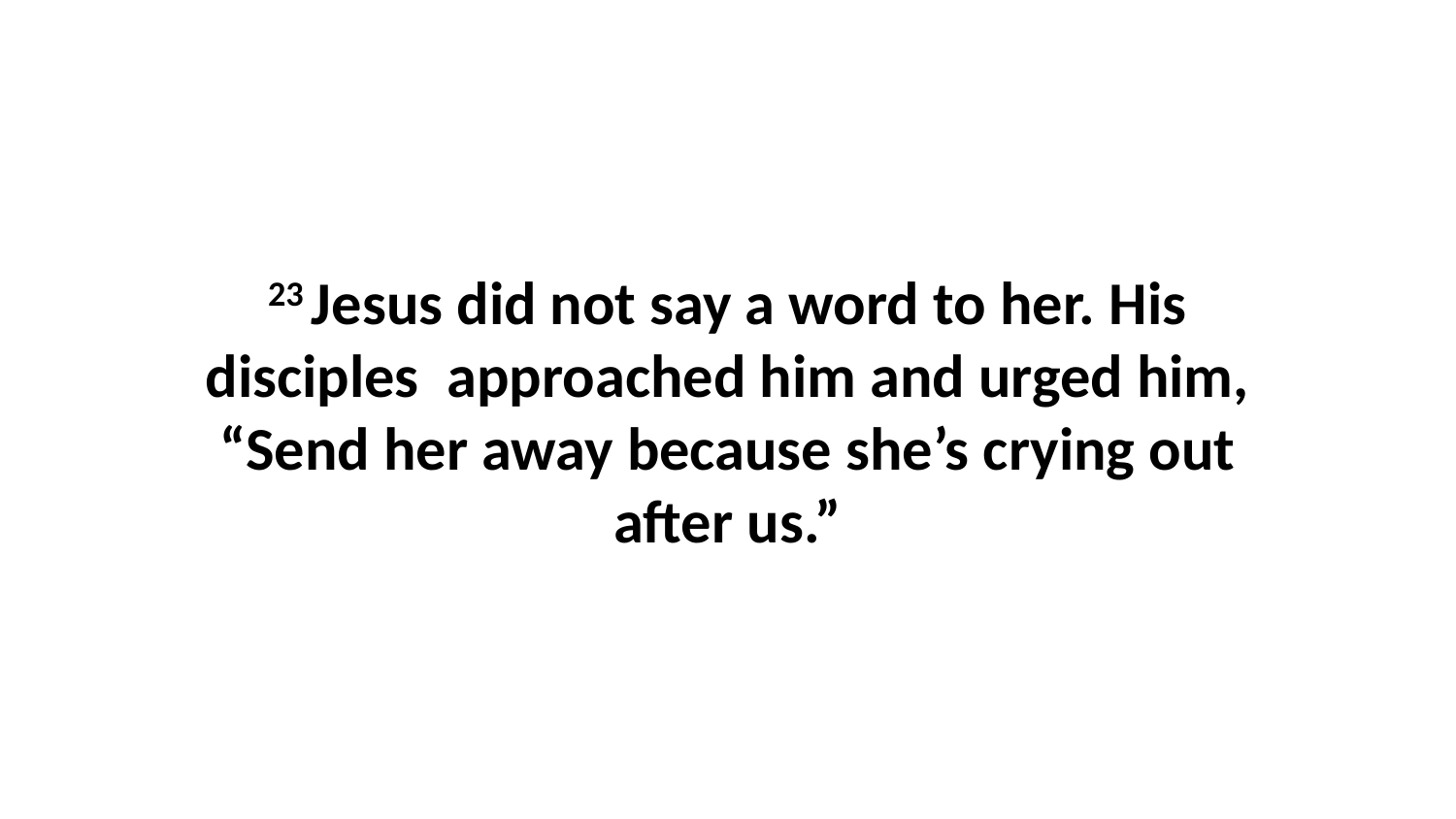

23 Jesus did not say a word to her. His disciples  approached him and urged him, “Send her away because she’s crying out after us.”